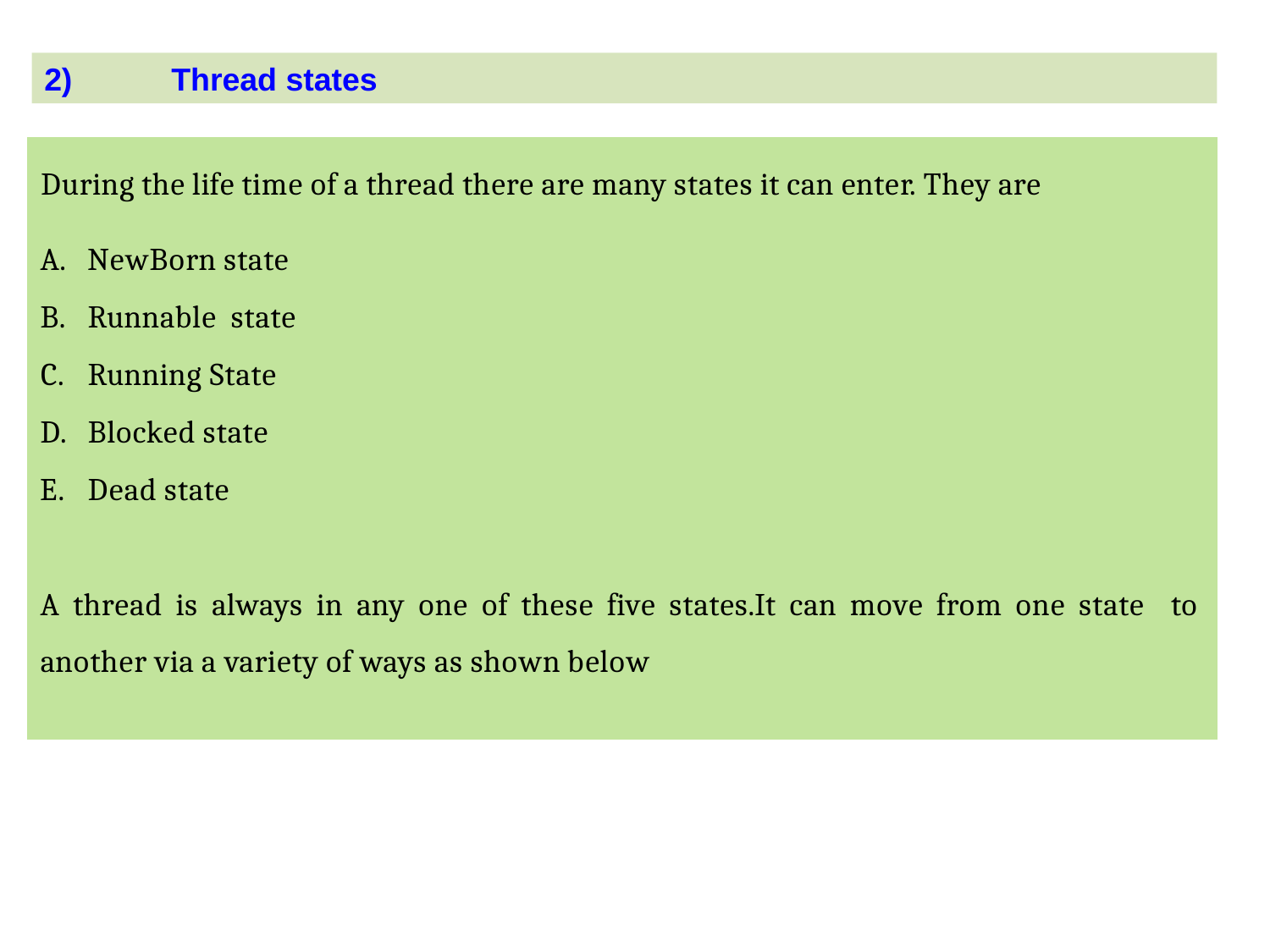

2)	Thread states
During the life time of a thread there are many states it can enter. They are
NewBorn state
Runnable  state
Running State
Blocked state
Dead state

A thread is always in any one of these five states.It can move from one state  to another via a variety of ways as shown below